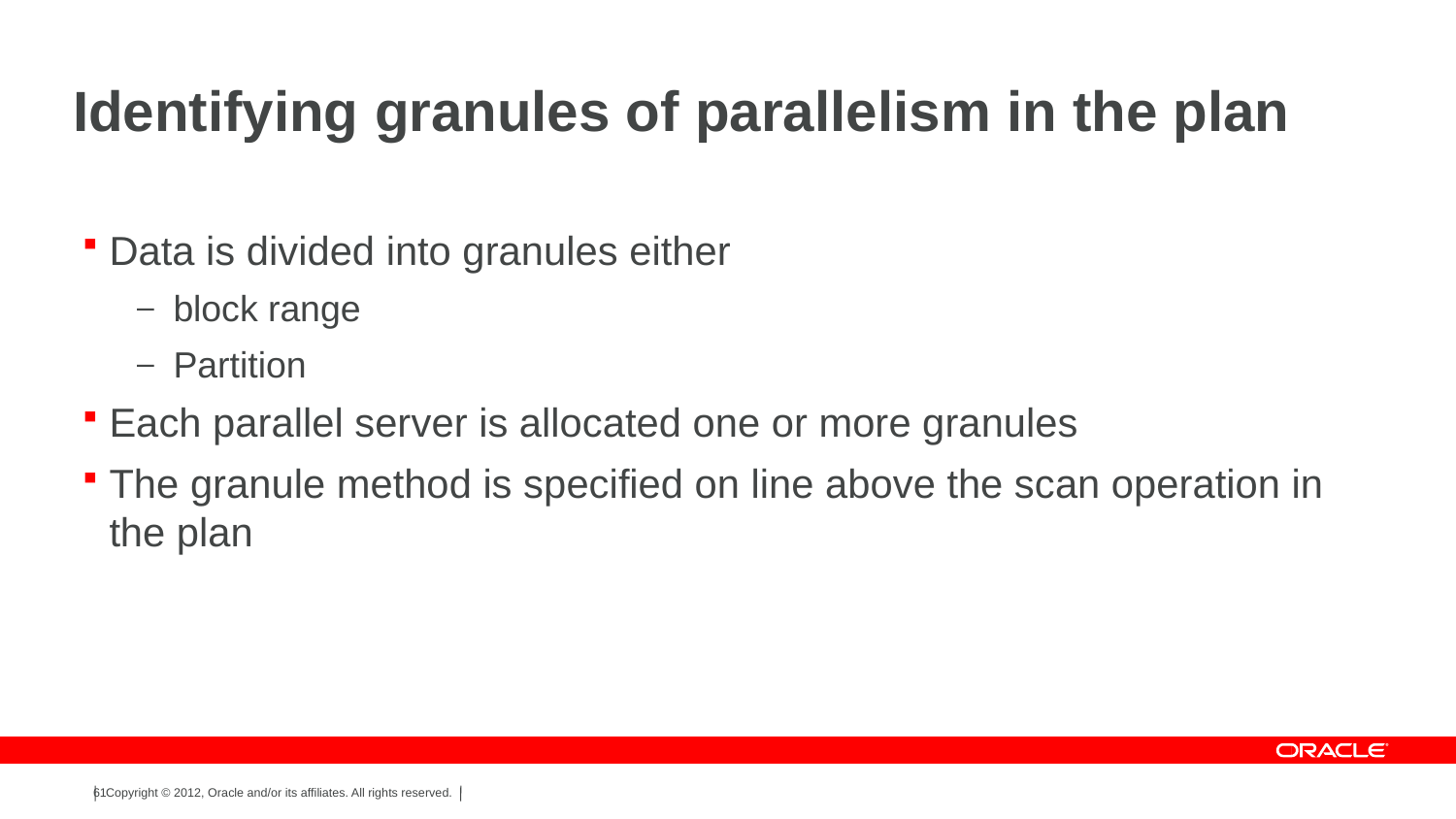

# Identifying granules of parallelism in the plan

Data is divided into granules either
block range
Partition
Each parallel server is allocated one or more granules
The granule method is specified on line above the scan operation in the plan